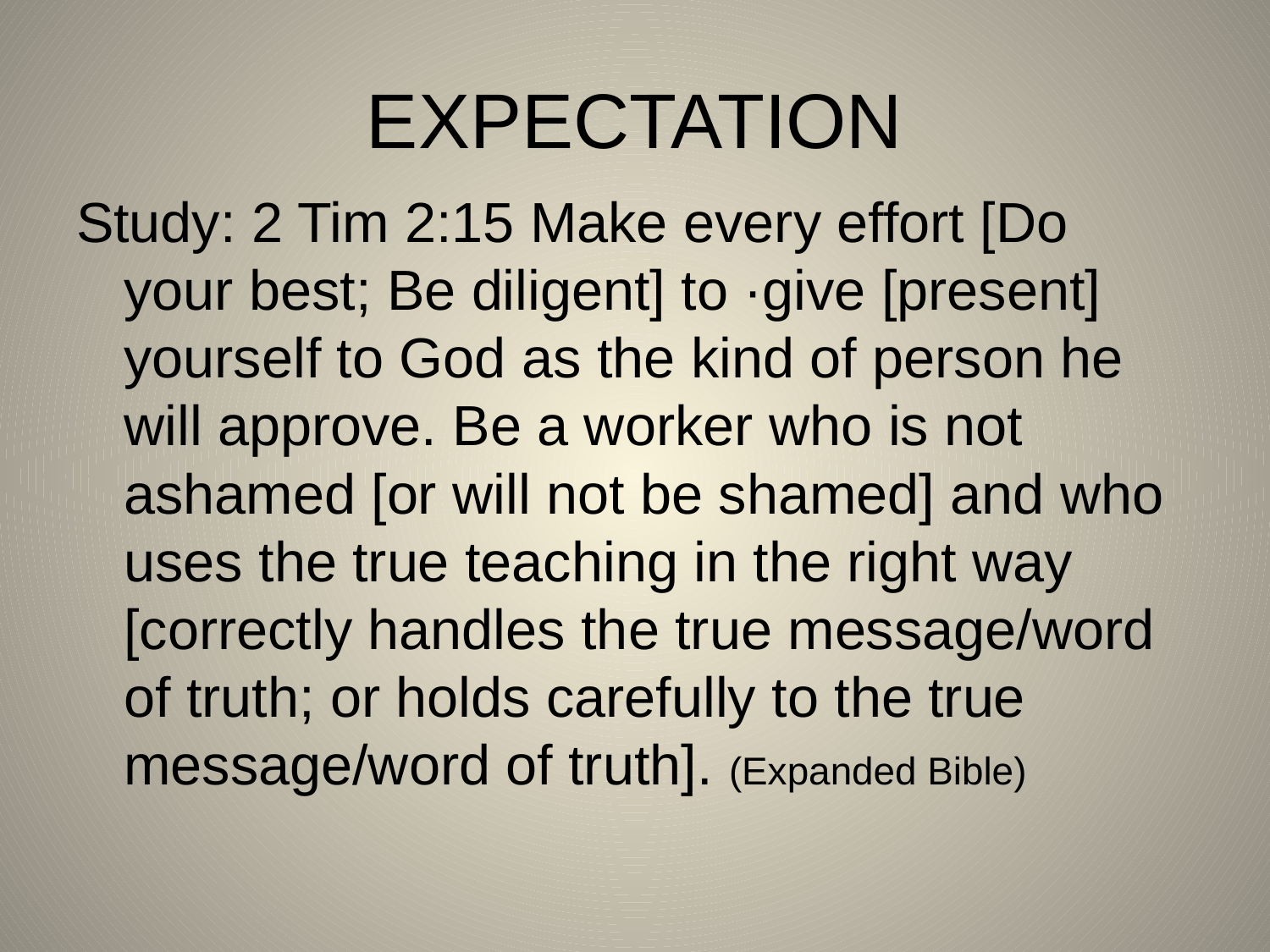

# EXPECTATION
Study: 2 Tim 2:15 Make every effort [Do your best; Be diligent] to ·give [present] yourself to God as the kind of person he will approve. Be a worker who is not ashamed [or will not be shamed] and who uses the true teaching in the right way [correctly handles the true message/word of truth; or holds carefully to the true message/word of truth]. (Expanded Bible)